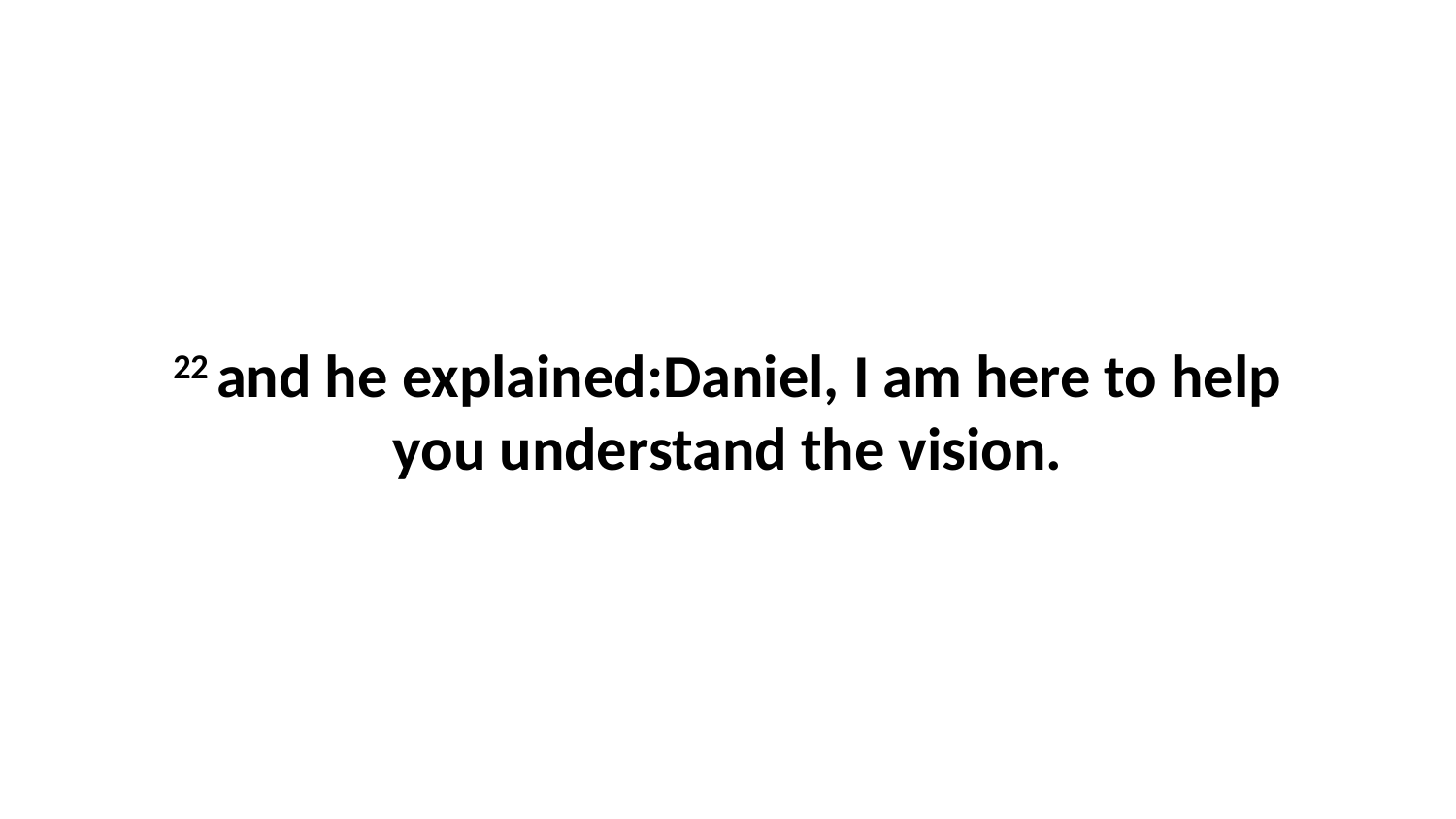

22 and he explained:Daniel, I am here to help you understand the vision.